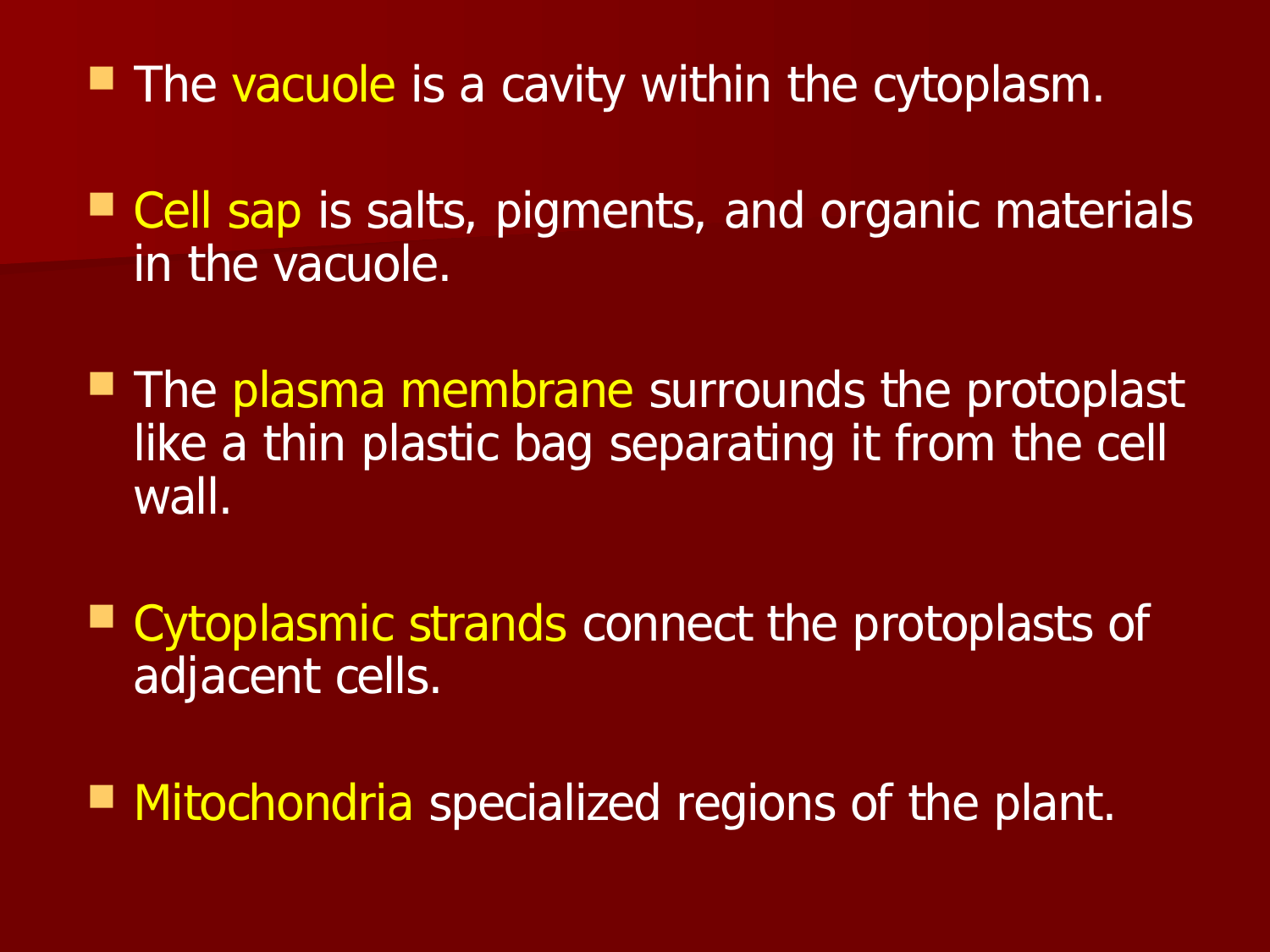

The vacuole is a cavity within the cytoplasm.

Cell sap is salts, pigments, and organic materials in the vacuole.

The plasma membrane surrounds the protoplast like a thin plastic bag separating it from the cell wall.

Cytoplasmic strands connect the protoplasts of adjacent cells.

Mitochondria specialized regions of the plant.